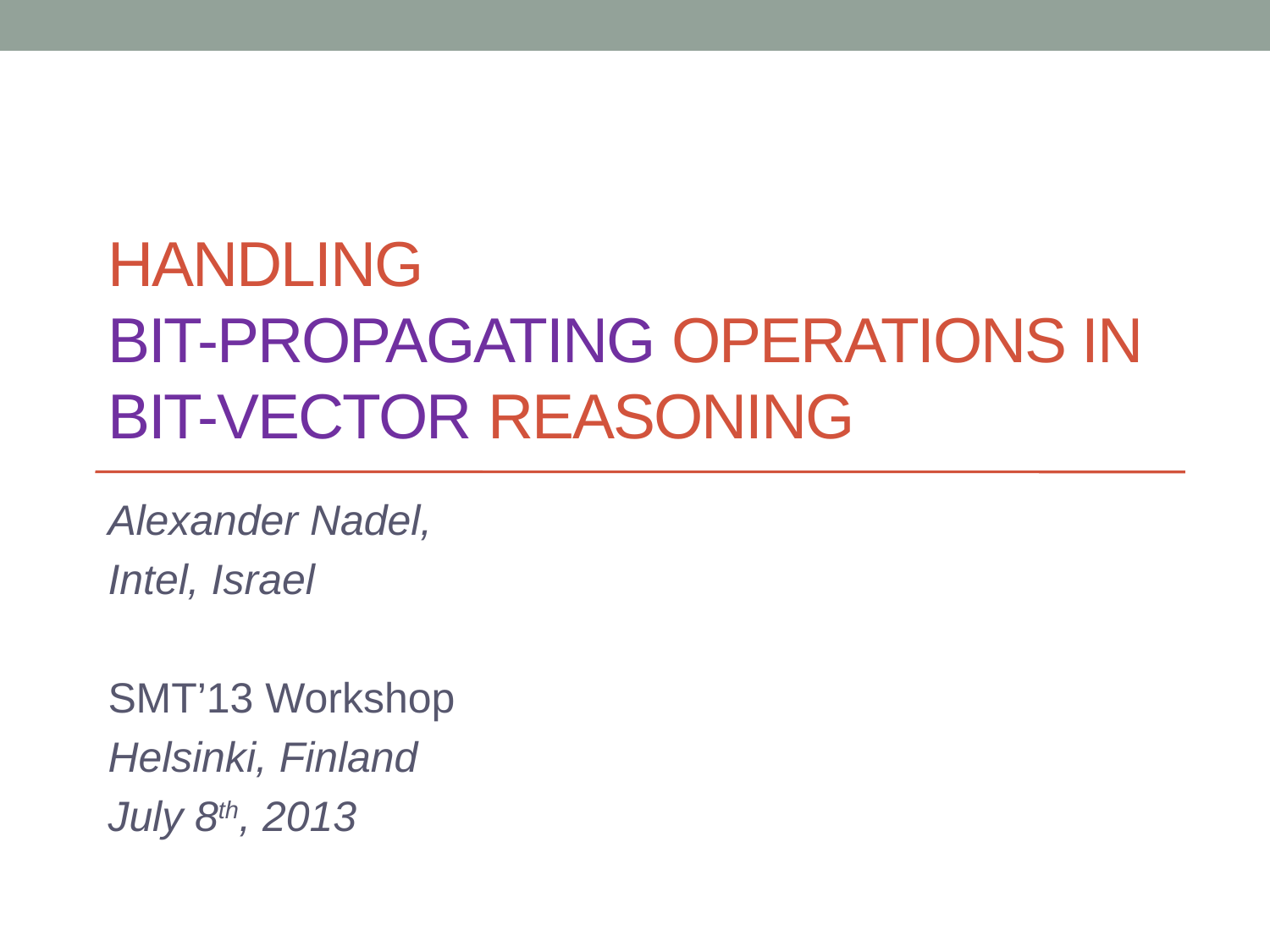

# Handling Bit-Propagating Operations in Bit-Vector Reasoning
Alexander Nadel,
Intel, Israel

SMT’13 Workshop
Helsinki, Finland
July 8th, 2013